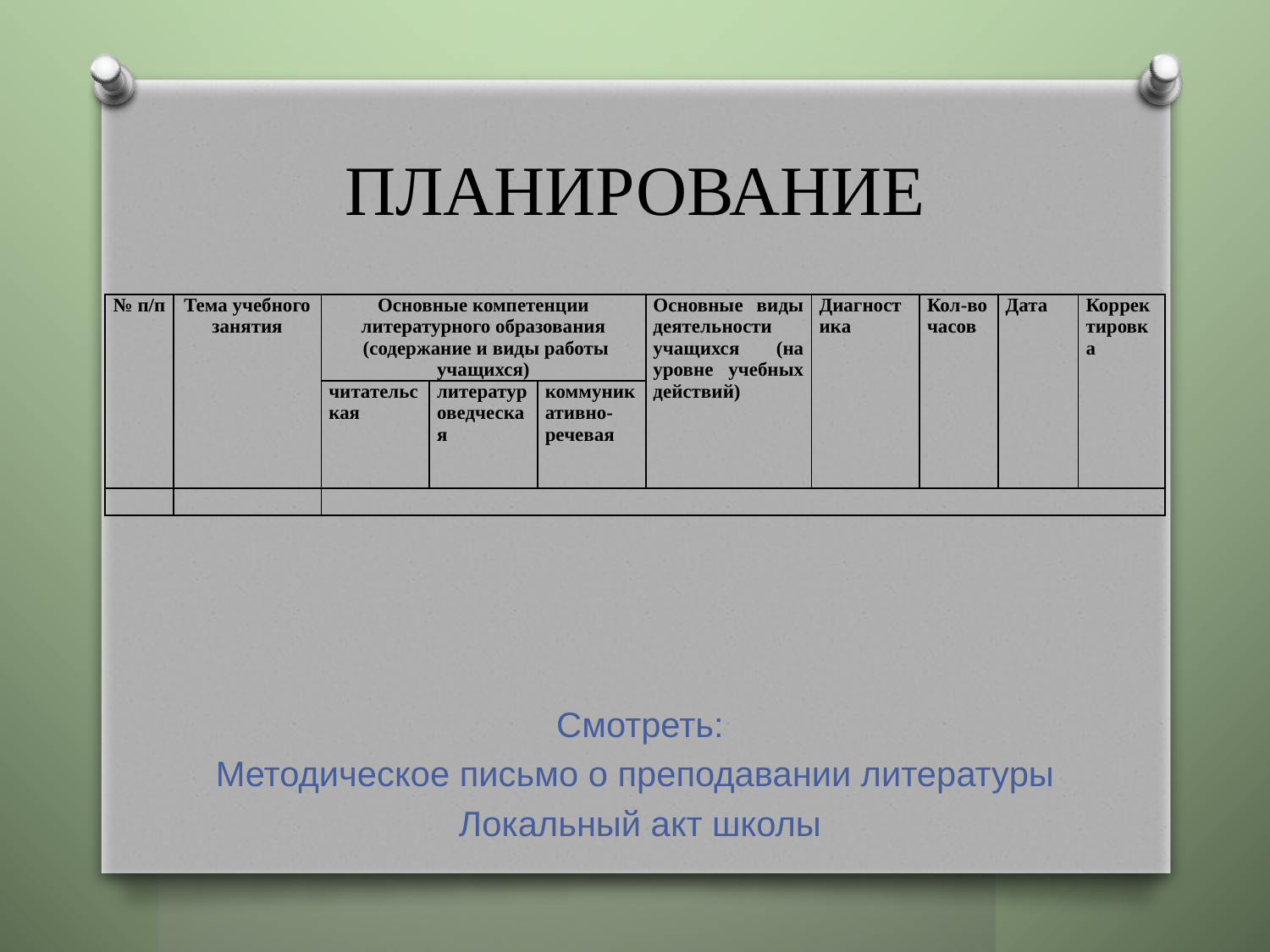

# ПЛАНИРОВАНИЕ
| № п/п | Тема учебного занятия | Основные компетенции литературного образования (содержание и виды работы учащихся) |  |  | Основные виды деятельности учащихся (на уровне учебных действий) | Диагностика | Кол-во часов | Дата | Корректировка |
| --- | --- | --- | --- | --- | --- | --- | --- | --- | --- |
|  |  | читательская | литературоведческая | коммуникативно-речевая |  |  |  |  |  |
|  |  |  |  |  |  |  |  |  |  |
Смотреть:
Методическое письмо о преподавании литературы
Локальный акт школы